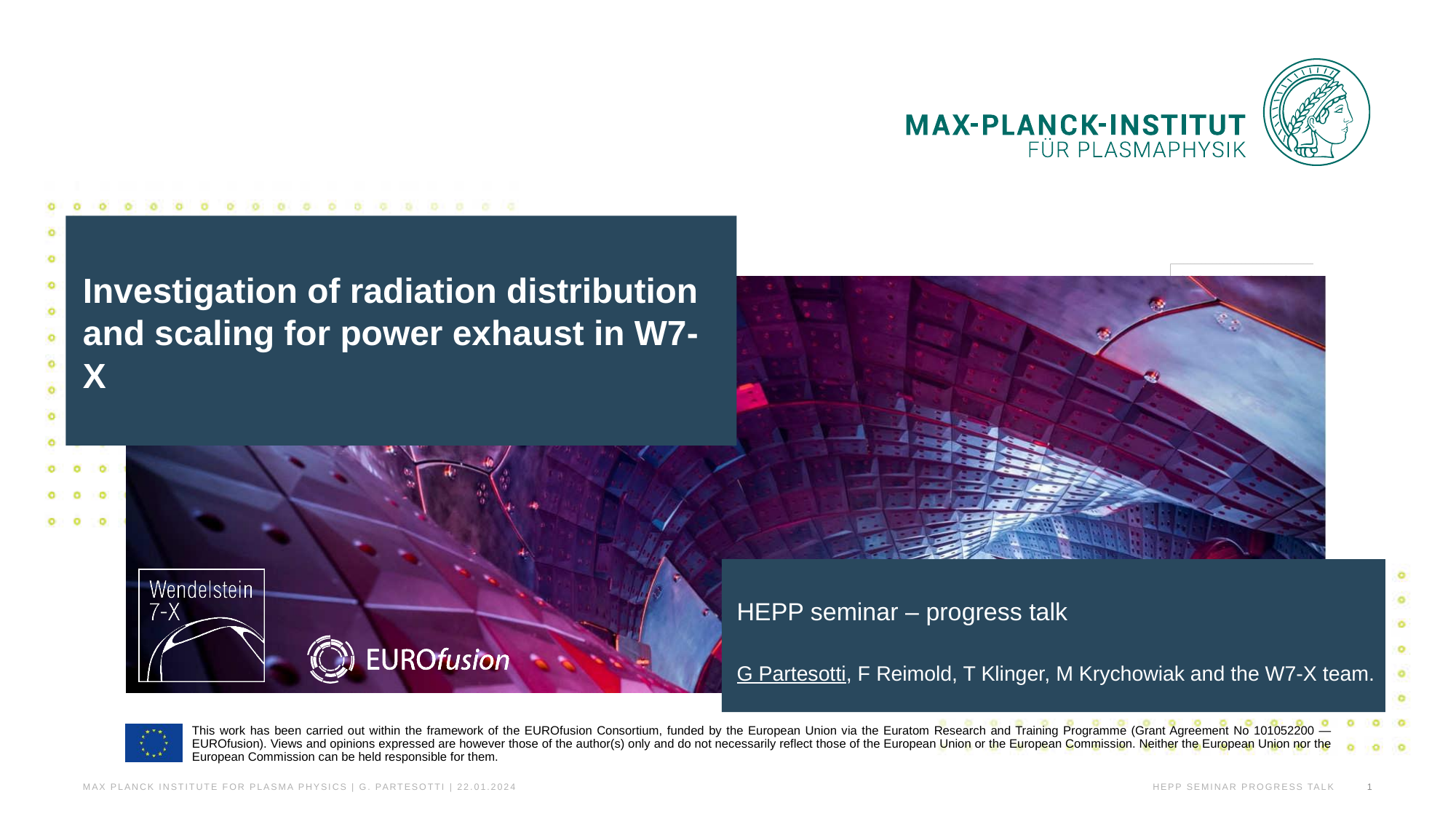

# Investigation of radiation distribution and scaling for power exhaust in W7-X
HEPP seminar – progress talk
G Partesotti, F Reimold, T Klinger, M Krychowiak and the W7-X team.
Max Planck Institute for Plasma Physics | G. Partesotti | 22.01.2024
1
HEPP seminar progress talk